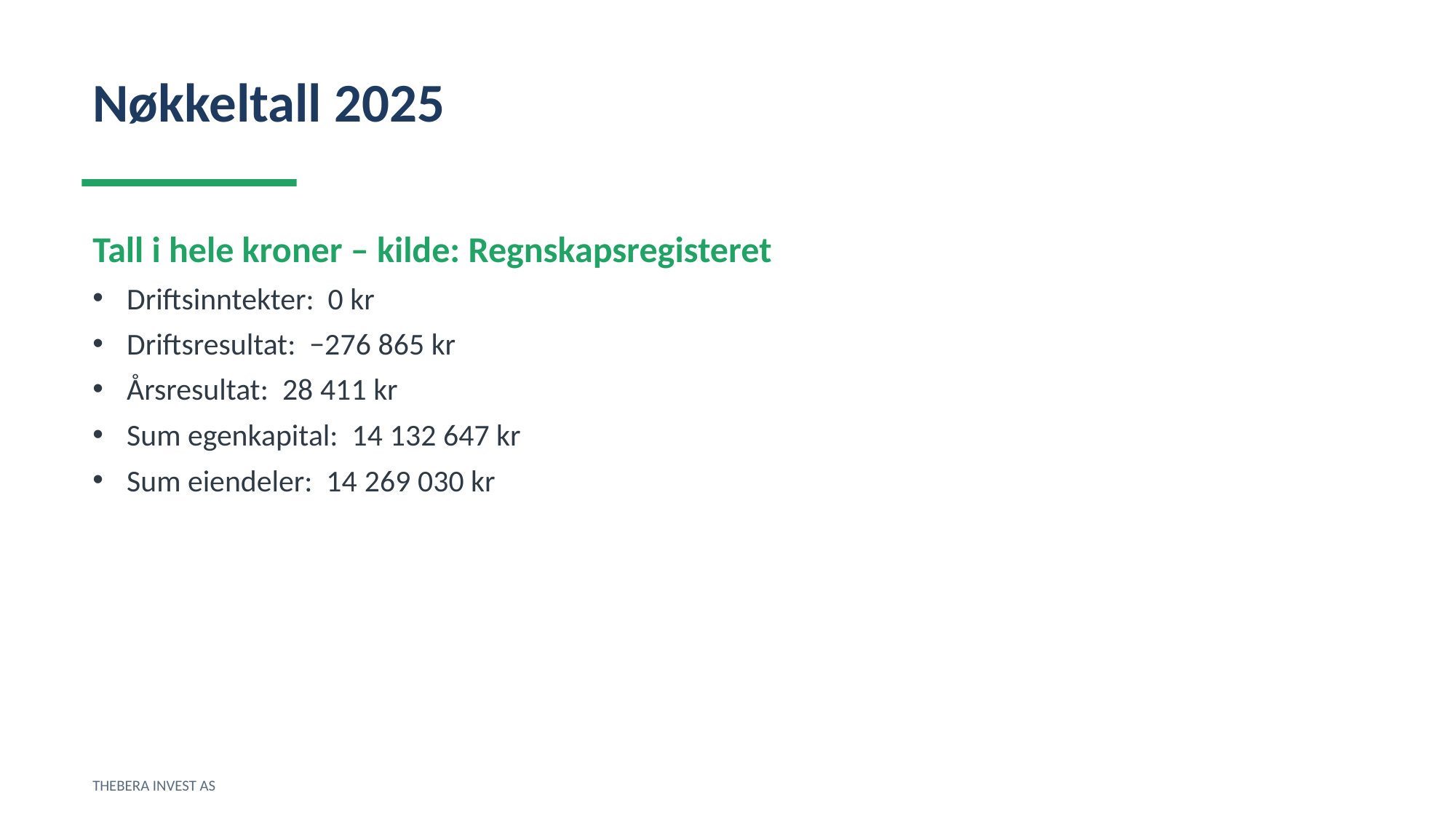

Nøkkeltall 2025

Tall i hele kroner – kilde: Regnskapsregisteret
Driftsinntekter:  0 kr
Driftsresultat:  −276 865 kr
Årsresultat:  28 411 kr
Sum egenkapital:  14 132 647 kr
Sum eiendeler:  14 269 030 kr
THEBERA INVEST AS